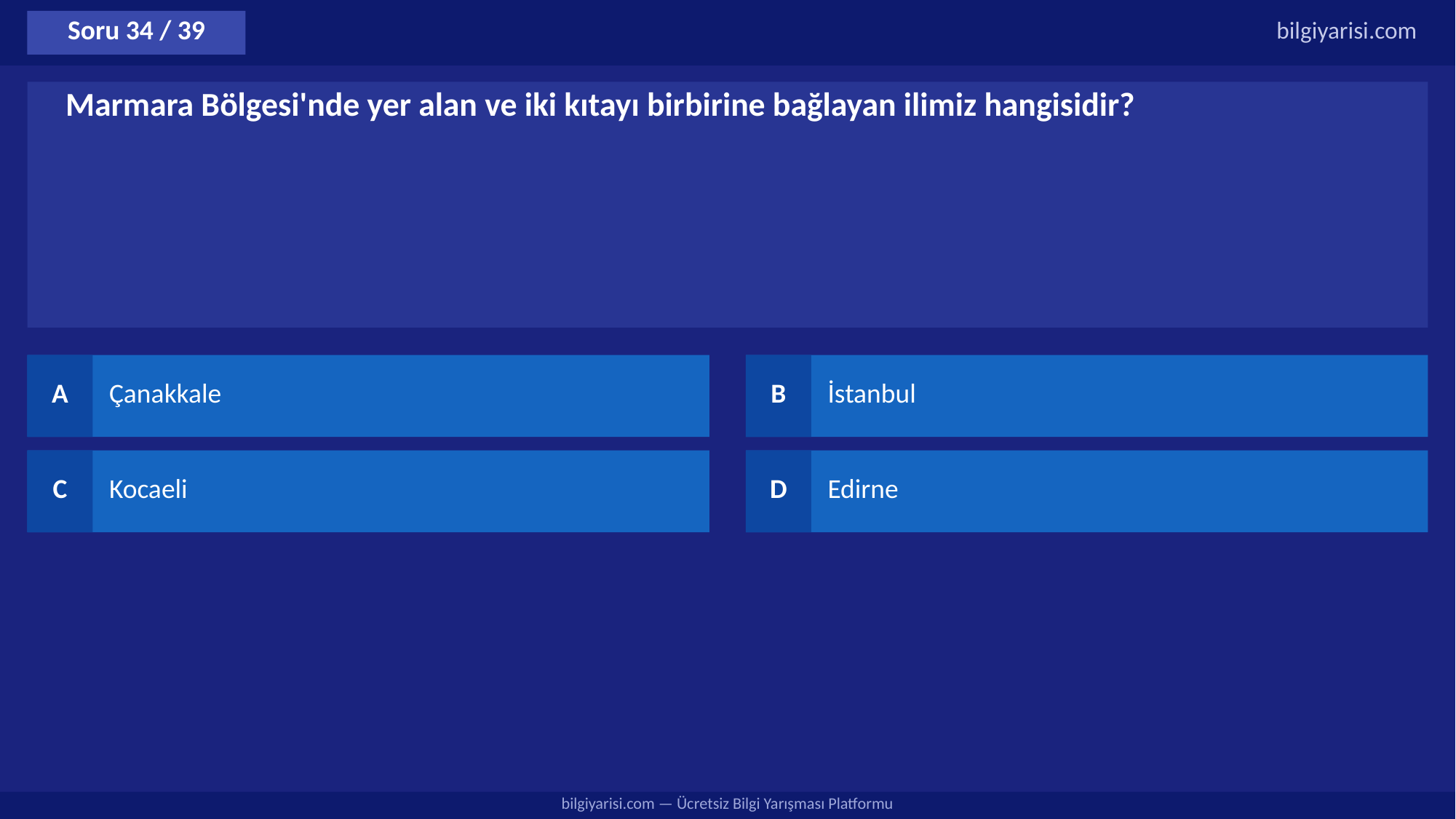

Soru 34 / 39
bilgiyarisi.com

Marmara Bölgesi'nde yer alan ve iki kıtayı birbirine bağlayan ilimiz hangisidir?

A
Çanakkale

B
İstanbul

C
Kocaeli

D
Edirne
bilgiyarisi.com — Ücretsiz Bilgi Yarışması Platformu